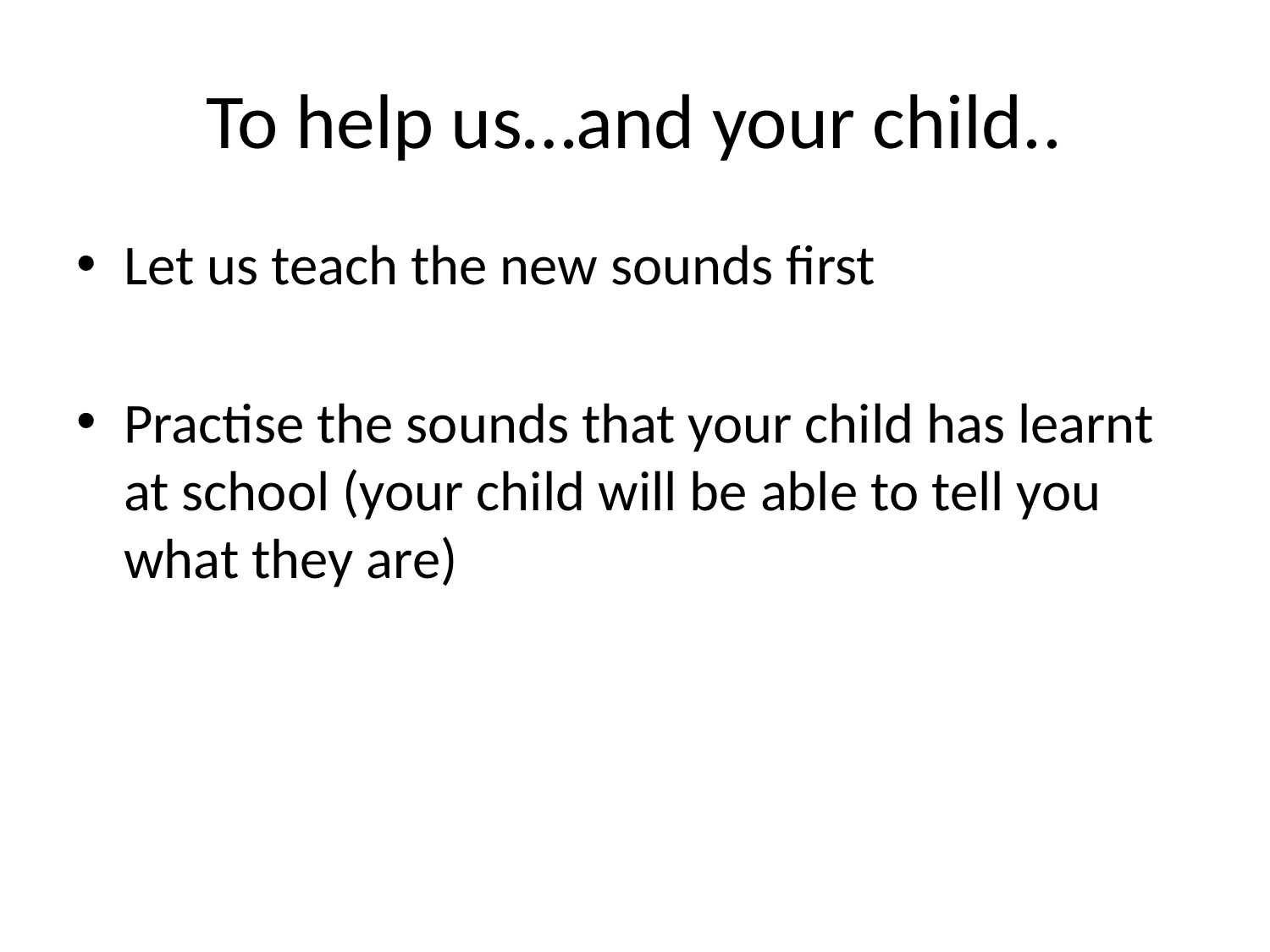

# To help us…and your child..
Let us teach the new sounds first

Practise the sounds that your child has learnt at school (your child will be able to tell you what they are)